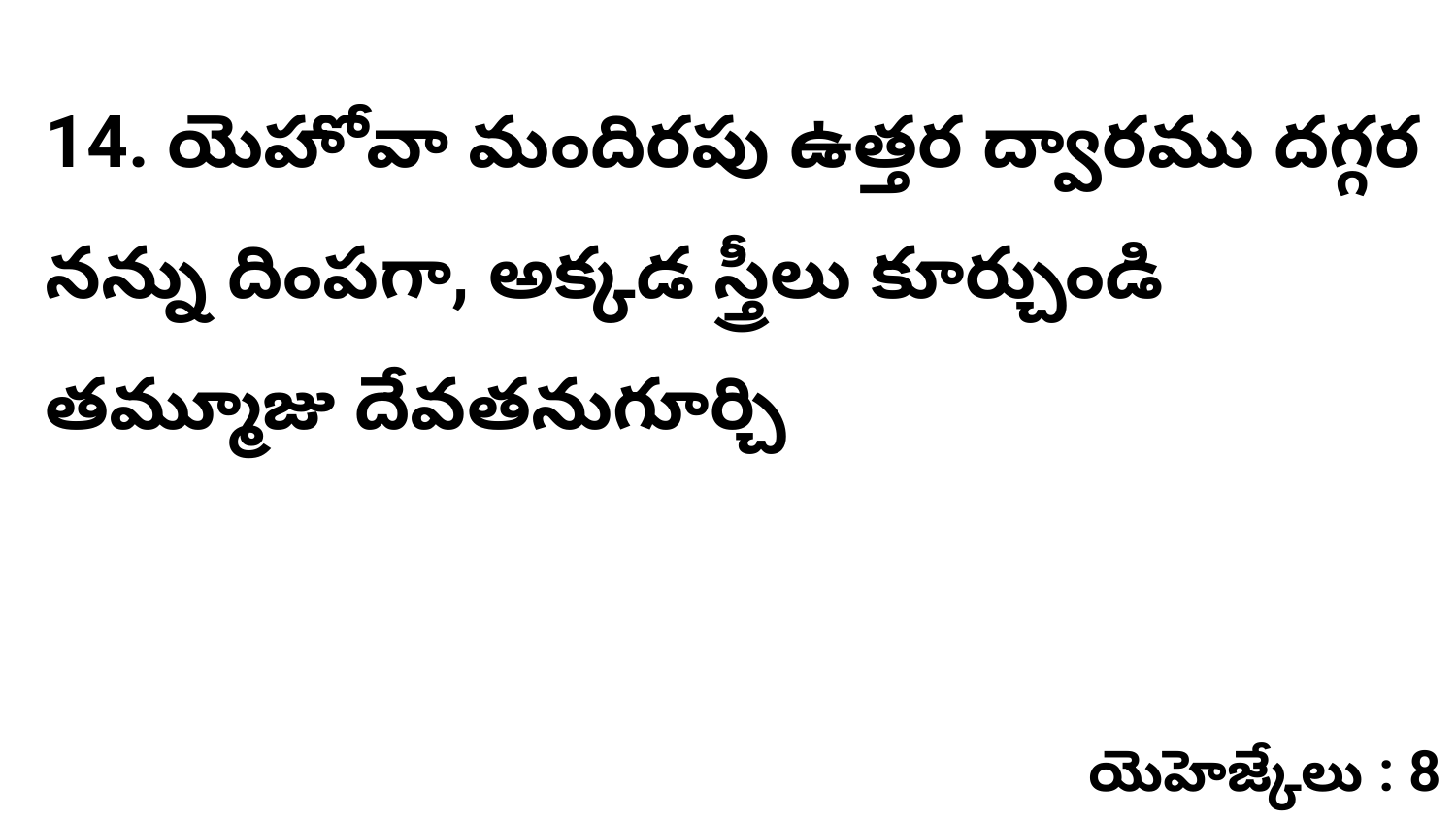

14. యెహోవా మందిరపు ఉత్తర ద్వారము దగ్గర నన్ను దింపగా, అక్కడ స్త్రీలు కూర్చుండి తమ్మూజు దేవతనుగూర్చి
యెహెజ్కేలు : 8